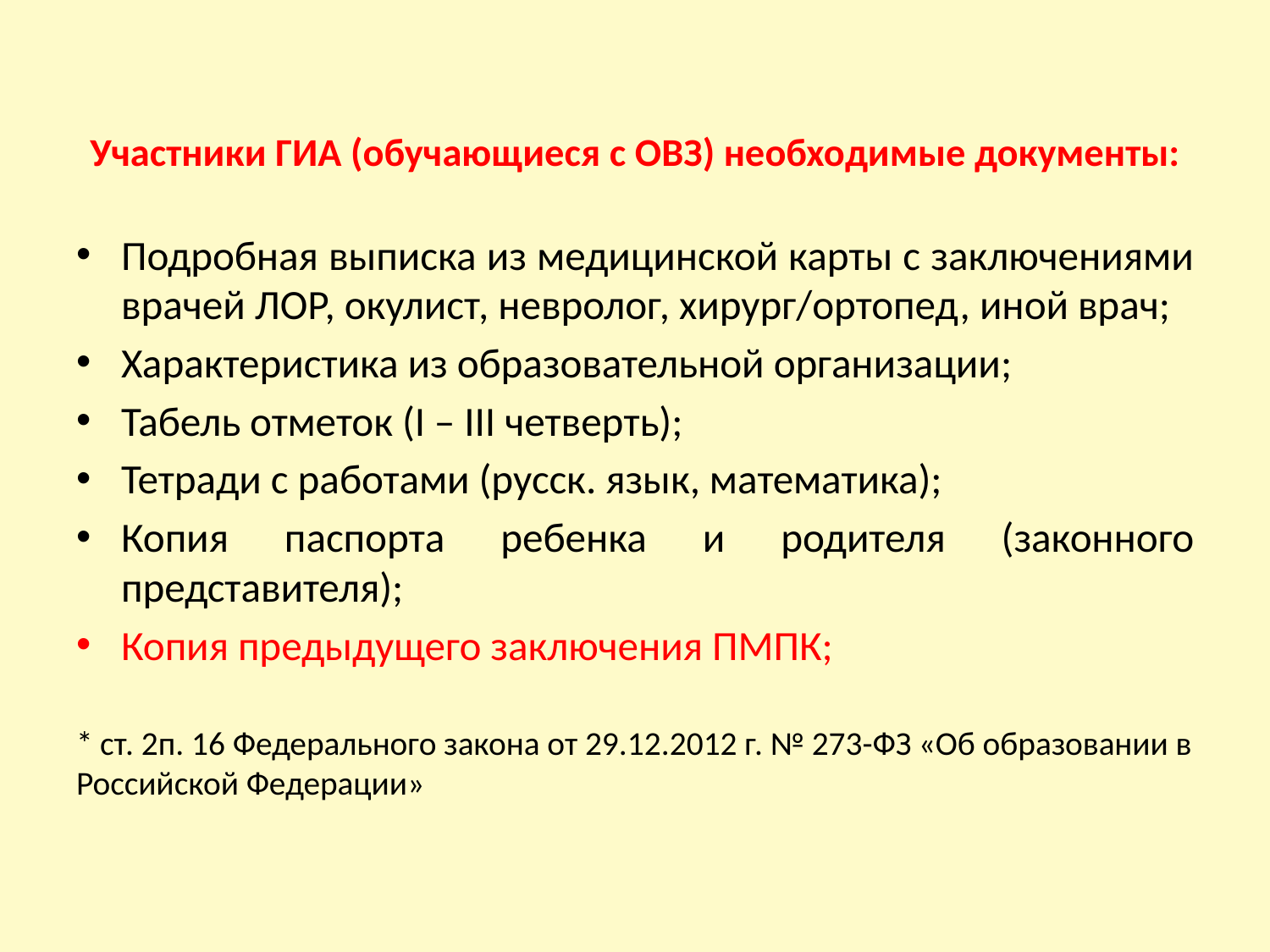

# Участники ГИА (обучающиеся с ОВЗ) необходимые документы:
Подробная выписка из медицинской карты с заключениями врачей ЛОР, окулист, невролог, хирург/ортопед, иной врач;
Характеристика из образовательной организации;
Табель отметок (I – III четверть);
Тетради с работами (русск. язык, математика);
Копия паспорта ребенка и родителя (законного представителя);
Копия предыдущего заключения ПМПК;

* ст. 2п. 16 Федерального закона от 29.12.2012 г. № 273-ФЗ «Об образовании в Российской Федерации»